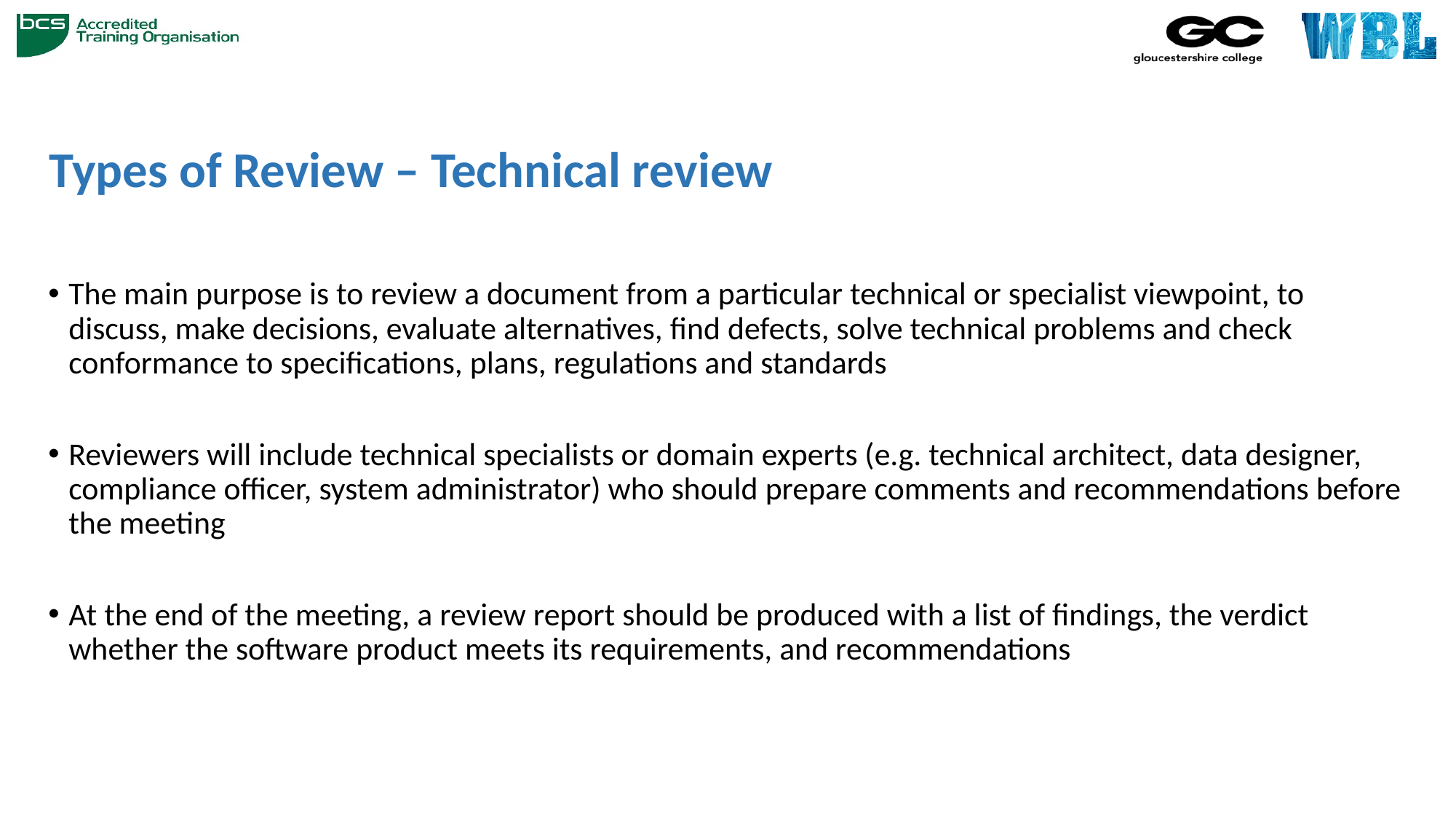

# Types of Review – Technical review
The main purpose is to review a document from a particular technical or specialist viewpoint, to discuss, make decisions, evaluate alternatives, find defects, solve technical problems and check conformance to specifications, plans, regulations and standards

Reviewers will include technical specialists or domain experts (e.g. technical architect, data designer, compliance officer, system administrator) who should prepare comments and recommendations before the meeting

At the end of the meeting, a review report should be produced with a list of findings, the verdict whether the software product meets its requirements, and recommendations